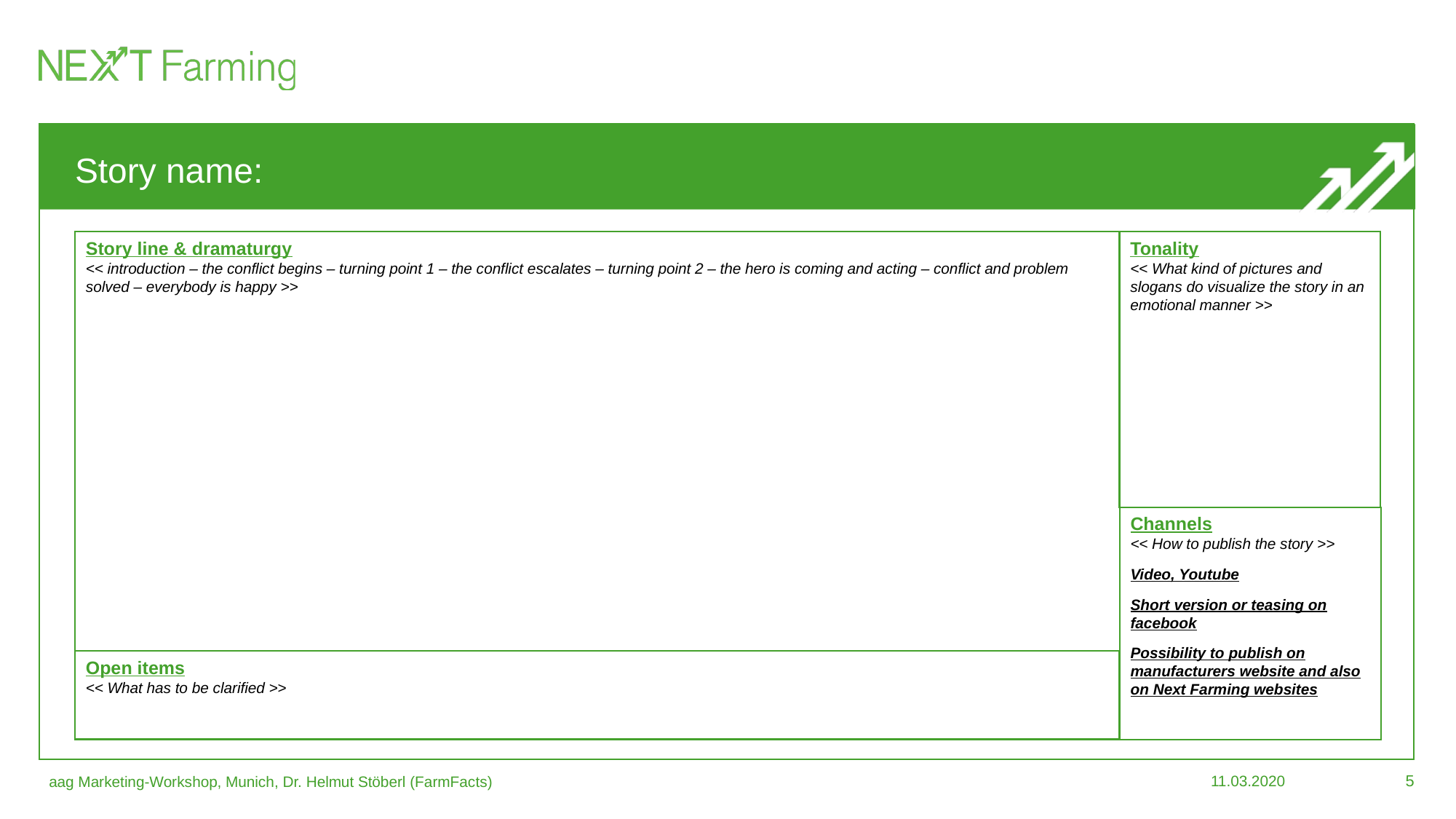

# Story name:
Story line & dramaturgy
<< introduction – the conflict begins – turning point 1 – the conflict escalates – turning point 2 – the hero is coming and acting – conflict and problem solved – everybody is happy >>
Tonality
<< What kind of pictures and slogans do visualize the story in an emotional manner >>

Channels
<< How to publish the story >>
Video, Youtube
Short version or teasing on facebook
Possibility to publish on manufacturers website and also on Next Farming websites
Open items
<< What has to be clarified >>
aag Marketing-Workshop, Munich, Dr. Helmut Stöberl (FarmFacts)